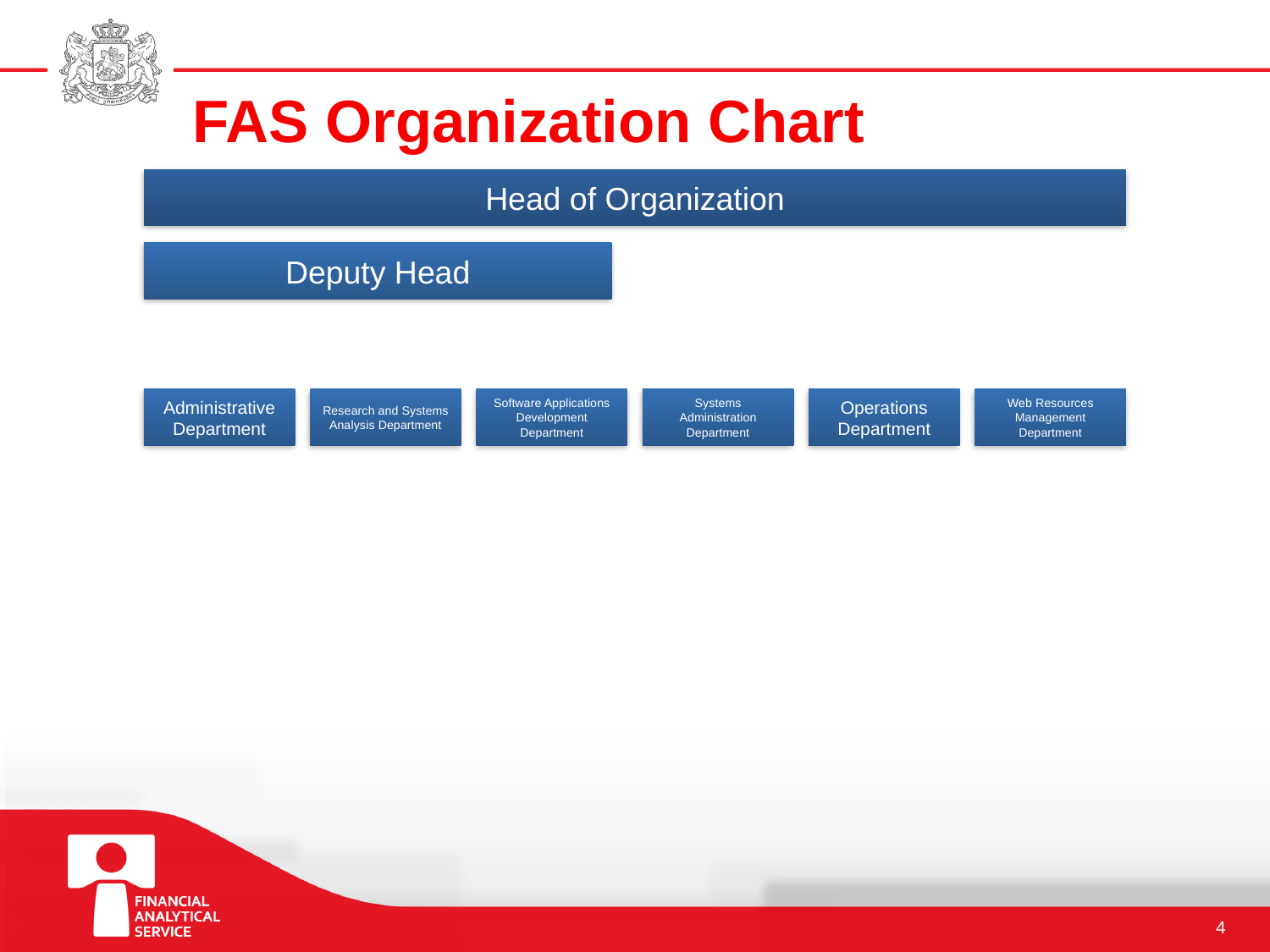

# FAS Organization Chart
Head of Organization
Deputy Head
Administrative Department
Research and Systems Analysis Department
Software Applications Development Department
Systems Administration Department
Operations Department
Web Resources Management Department
4